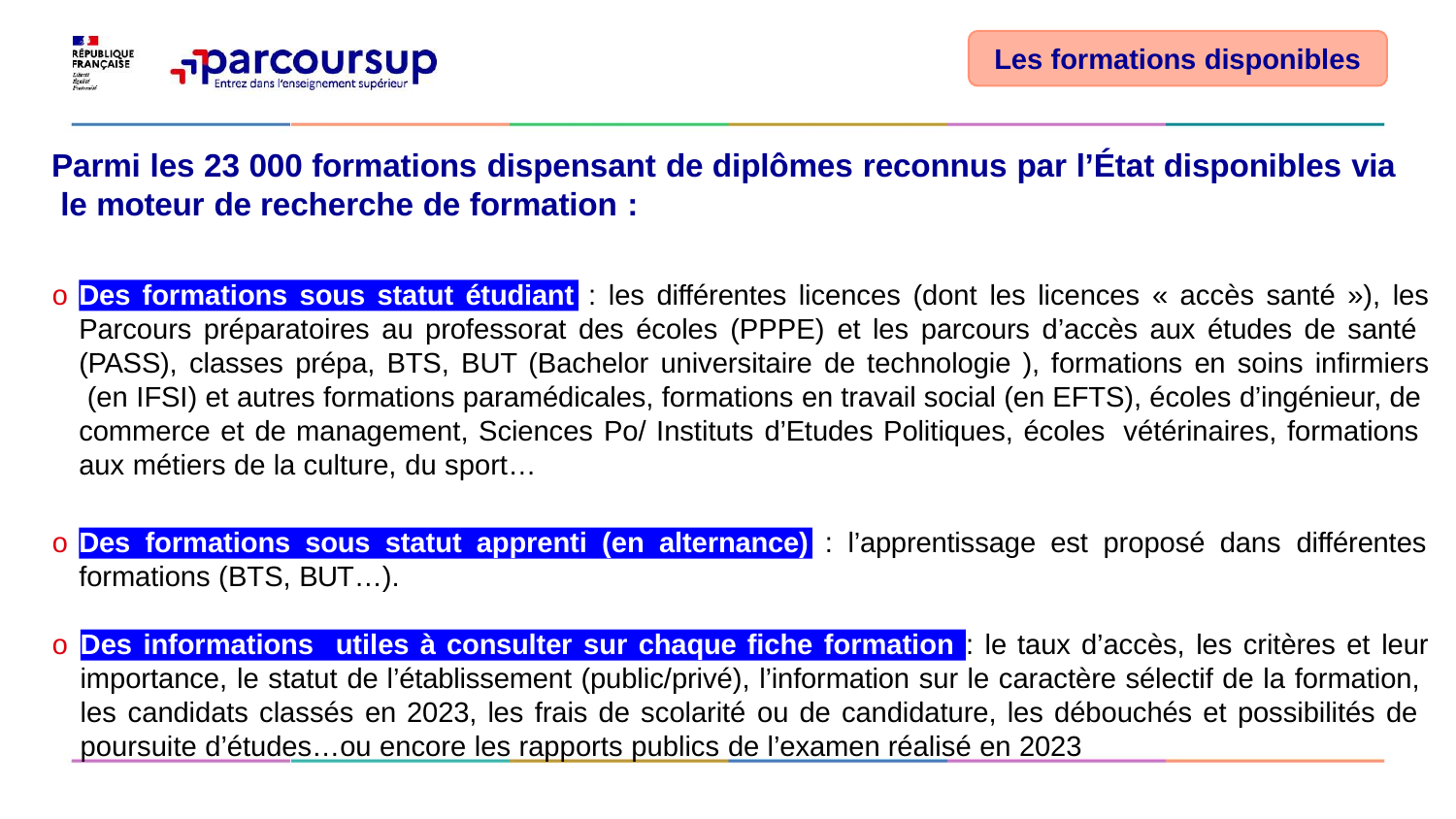

Les formations disponibles
# Parmi les 23 000 formations dispensant de diplômes reconnus par l’État disponibles via  le moteur de recherche de formation :
o
: les différentes licences (dont les licences « accès santé »), les
Des formations sous statut étudiant
Parcours préparatoires au professorat des écoles (PPPE) et les parcours d’accès aux études de santé  (PASS), classes prépa, BTS, BUT (Bachelor universitaire de technologie ), formations en soins infirmiers  (en IFSI) et autres formations paramédicales, formations en travail social (en EFTS), écoles d’ingénieur, de  commerce et de management, Sciences Po/ Instituts d’Etudes Politiques, écoles vétérinaires, formations  aux métiers de la culture, du sport…
o
: l’apprentissage est proposé dans différentes
Des formations sous statut apprenti (en alternance)
formations (BTS, BUT…).
o
: le taux d’accès, les critères et leur
Des informations	utiles à consulter sur chaque fiche formation
importance, le statut de l’établissement (public/privé), l’information sur le caractère sélectif de la formation,  les candidats classés en 2023, les frais de scolarité ou de candidature, les débouchés et possibilités de  poursuite d’études…ou encore les rapports publics de l’examen réalisé en 2023